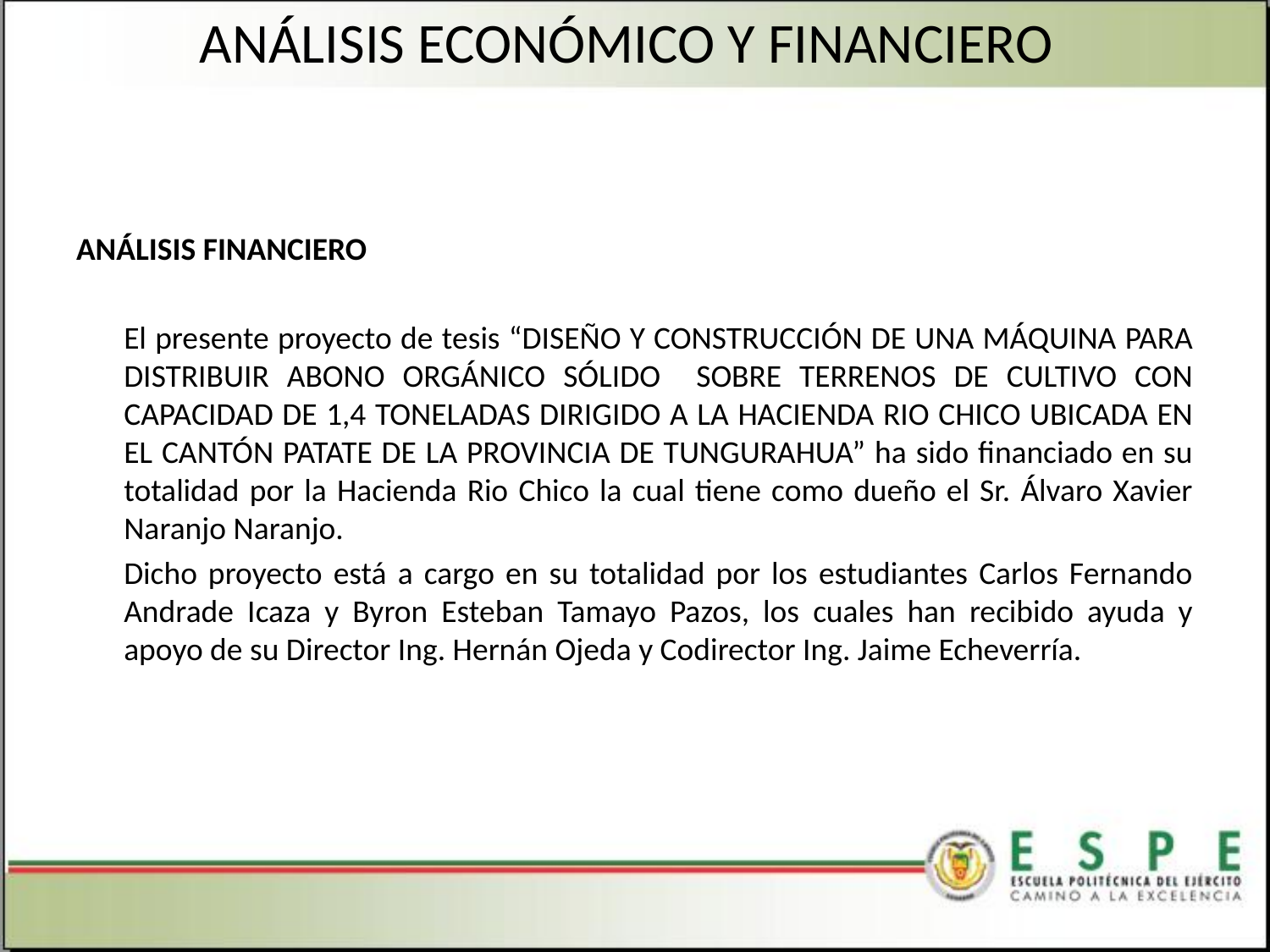

ANÁLISIS ECONÓMICO Y FINANCIERO
ANÁLISIS FINANCIERO

	El presente proyecto de tesis “DISEÑO Y CONSTRUCCIÓN DE UNA MÁQUINA PARA DISTRIBUIR ABONO ORGÁNICO SÓLIDO  SOBRE TERRENOS DE CULTIVO CON CAPACIDAD DE 1,4 TONELADAS DIRIGIDO A LA HACIENDA RIO CHICO UBICADA EN EL CANTÓN PATATE DE LA PROVINCIA DE TUNGURAHUA” ha sido financiado en su totalidad por la Hacienda Rio Chico la cual tiene como dueño el Sr. Álvaro Xavier Naranjo Naranjo.
	Dicho proyecto está a cargo en su totalidad por los estudiantes Carlos Fernando Andrade Icaza y Byron Esteban Tamayo Pazos, los cuales han recibido ayuda y apoyo de su Director Ing. Hernán Ojeda y Codirector Ing. Jaime Echeverría.